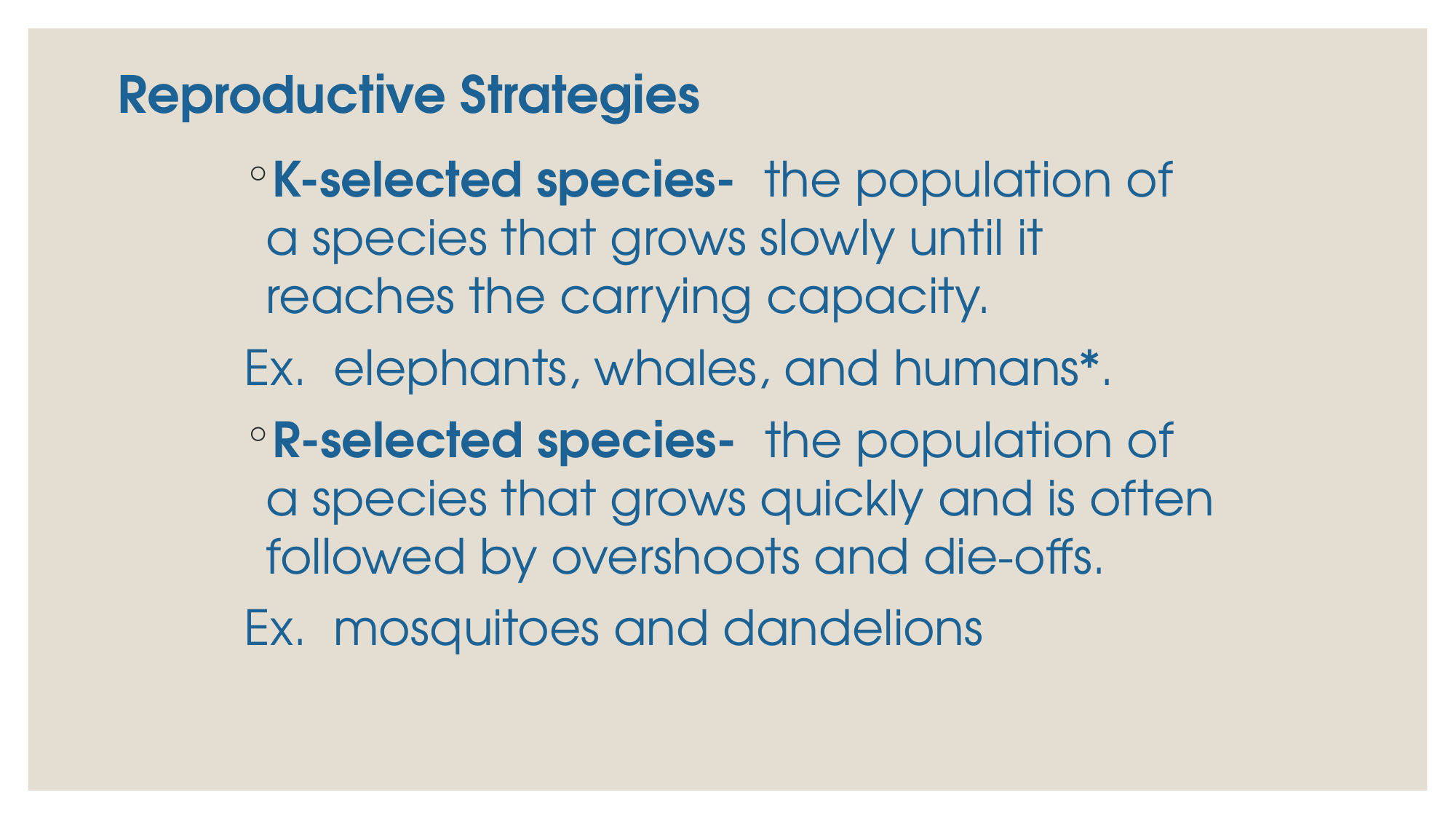

# Reproductive Strategies
K-selected species-  the population of a species that grows slowly until it reaches the carrying capacity.
Ex.  elephants, whales, and humans*.
R-selected species-  the population of a species that grows quickly and is often followed by overshoots and die-offs.
Ex.  mosquitoes and dandelions